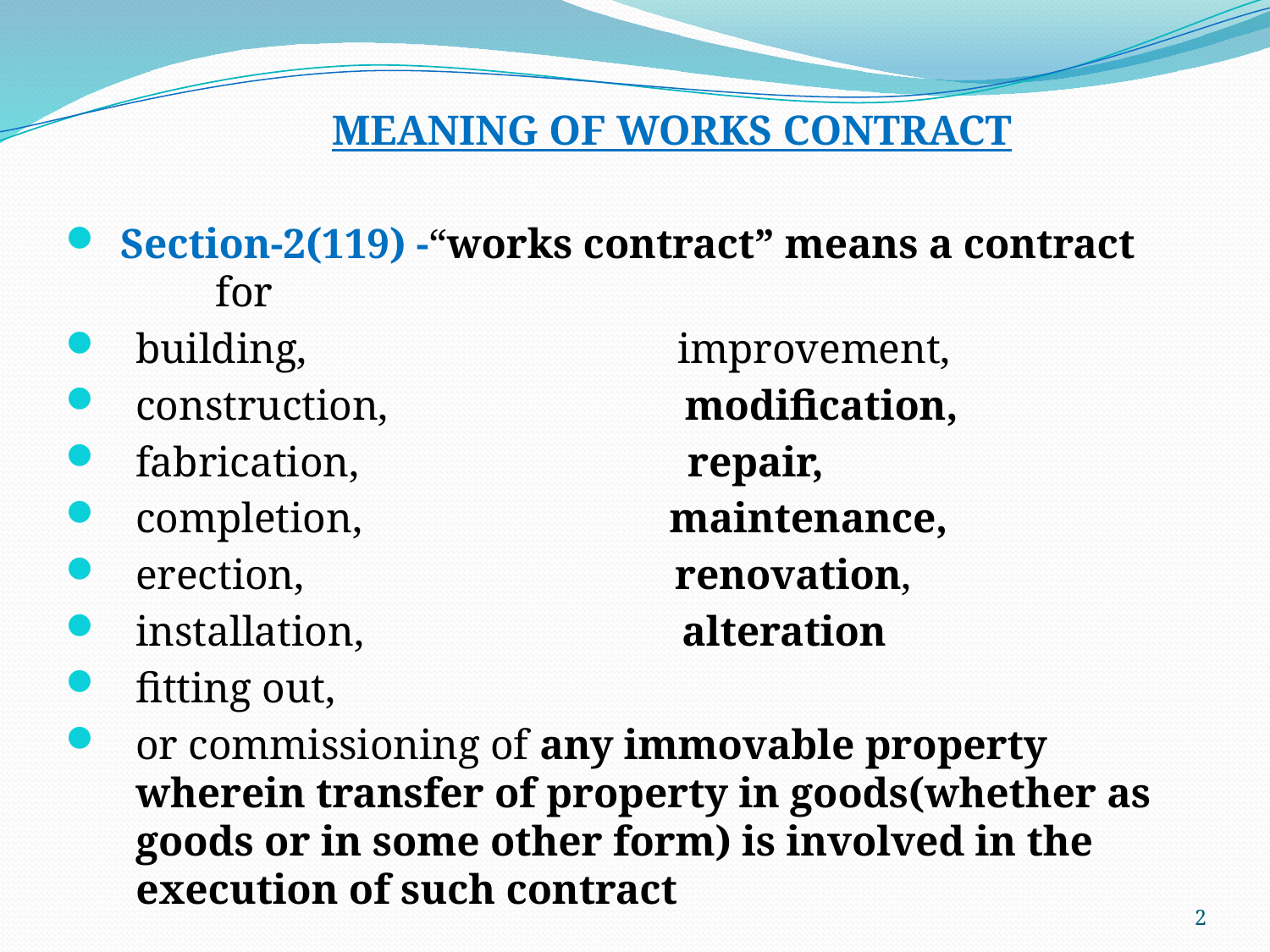

MEANING OF WORKS CONTRACT

  Section-2(119) -“works contract” means a contract                   for
building,                                   improvement,
construction,                            modification,
fabrication,                               repair,
completion,                             maintenance,
erection,                                   renovation,
installation,                              alteration
fitting out,
or commissioning of any immovable property wherein transfer of property in goods(whether as goods or in some other form) is involved in the execution of such contract

2